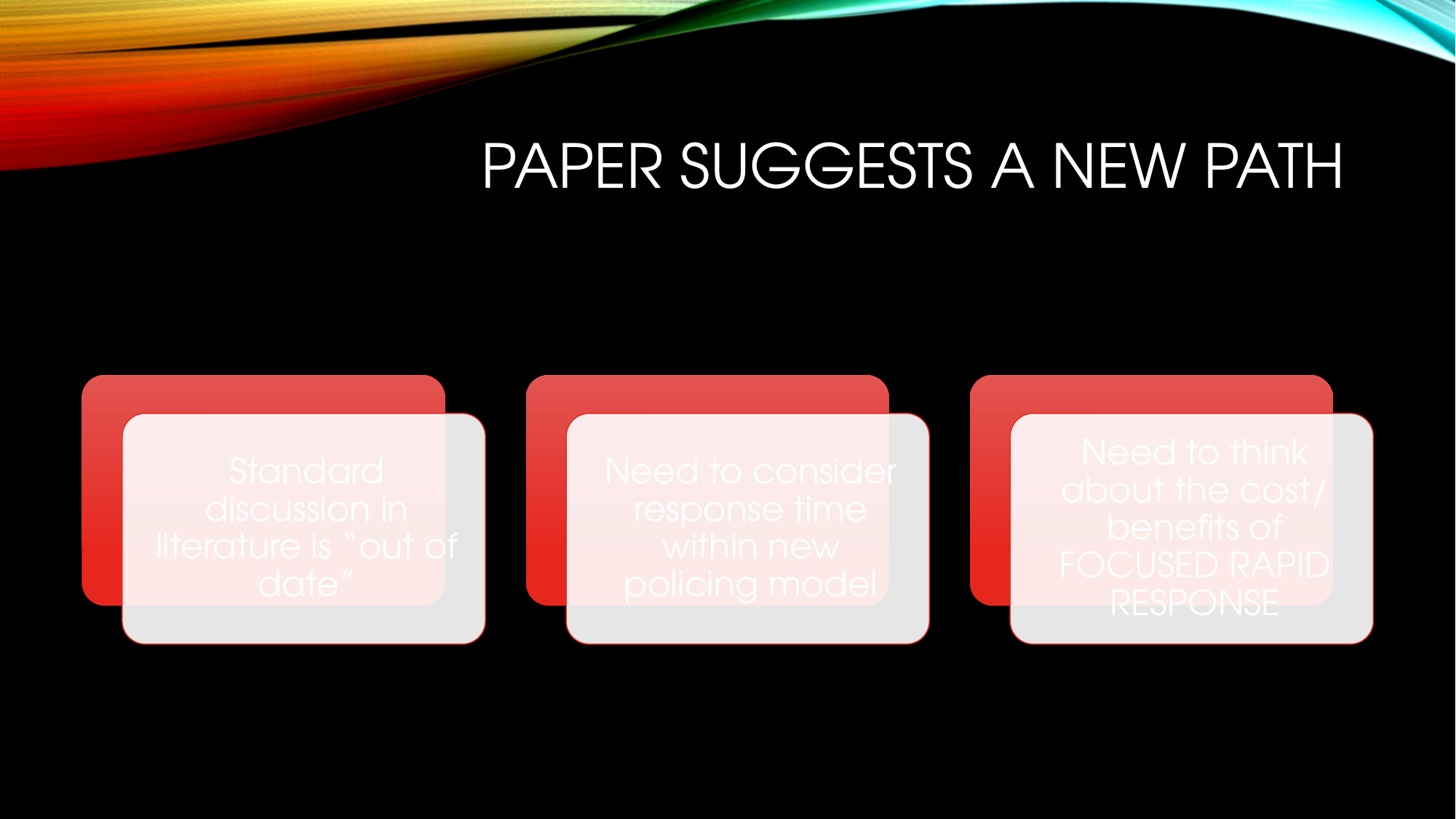

# Paper suggests a New Path
Standard discussion in literature is “out of date”
Need to consider response time within new policing model
Need to think about the cost/ benefits of FOCUSED RAPID RESPONSE